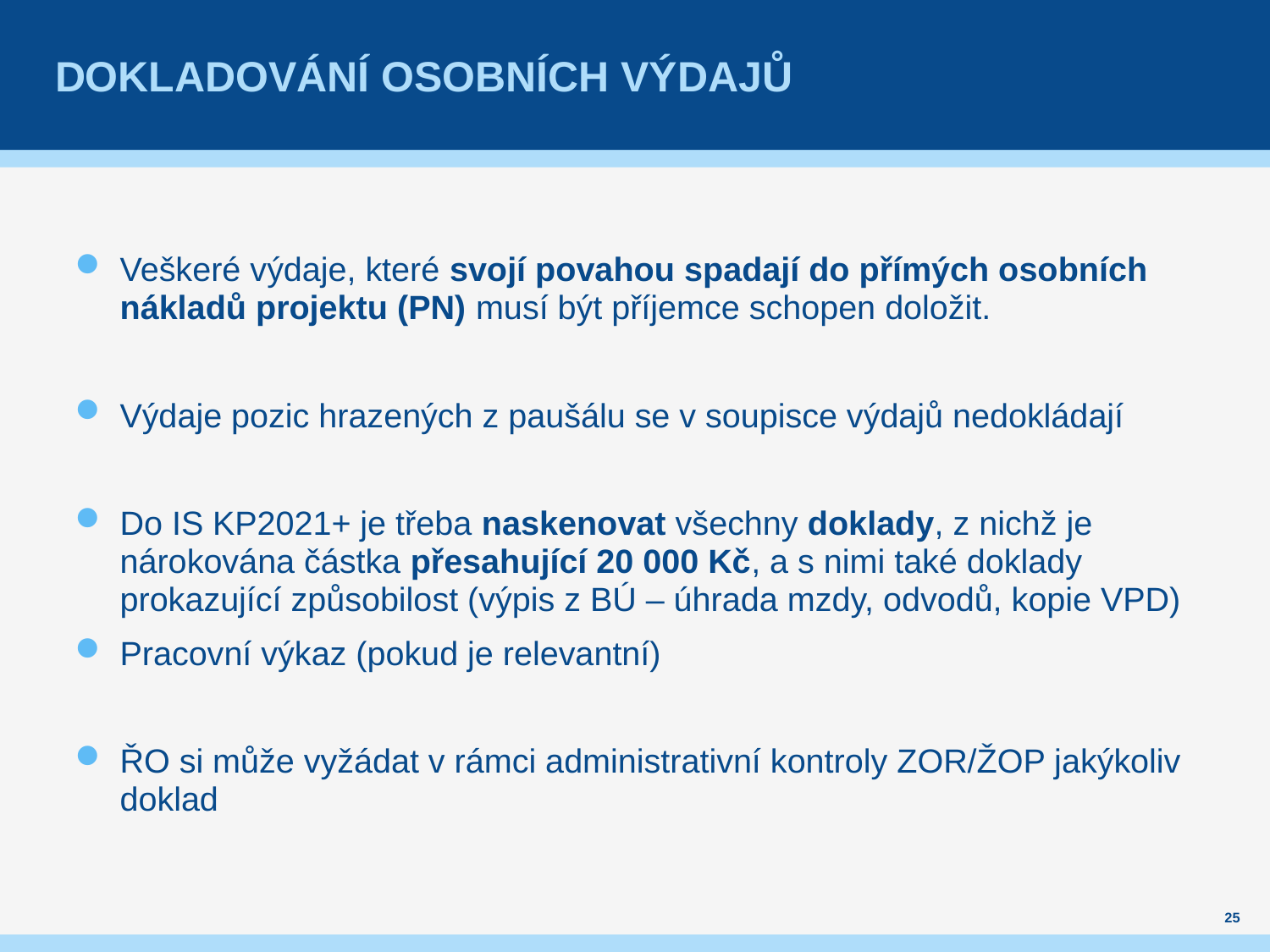

# Dokladování osobních výdajů

Veškeré výdaje, které svojí povahou spadají do přímých osobních nákladů projektu (PN) musí být příjemce schopen doložit.

Výdaje pozic hrazených z paušálu se v soupisce výdajů nedokládají

Do IS KP2021+ je třeba naskenovat všechny doklady, z nichž je nárokována částka přesahující 20 000 Kč, a s nimi také doklady
prokazující způsobilost (výpis z BÚ – úhrada mzdy, odvodů, kopie VPD)
Pracovní výkaz (pokud je relevantní)

ŘO si může vyžádat v rámci administrativní kontroly ZOR/ŽOP jakýkoliv doklad

25